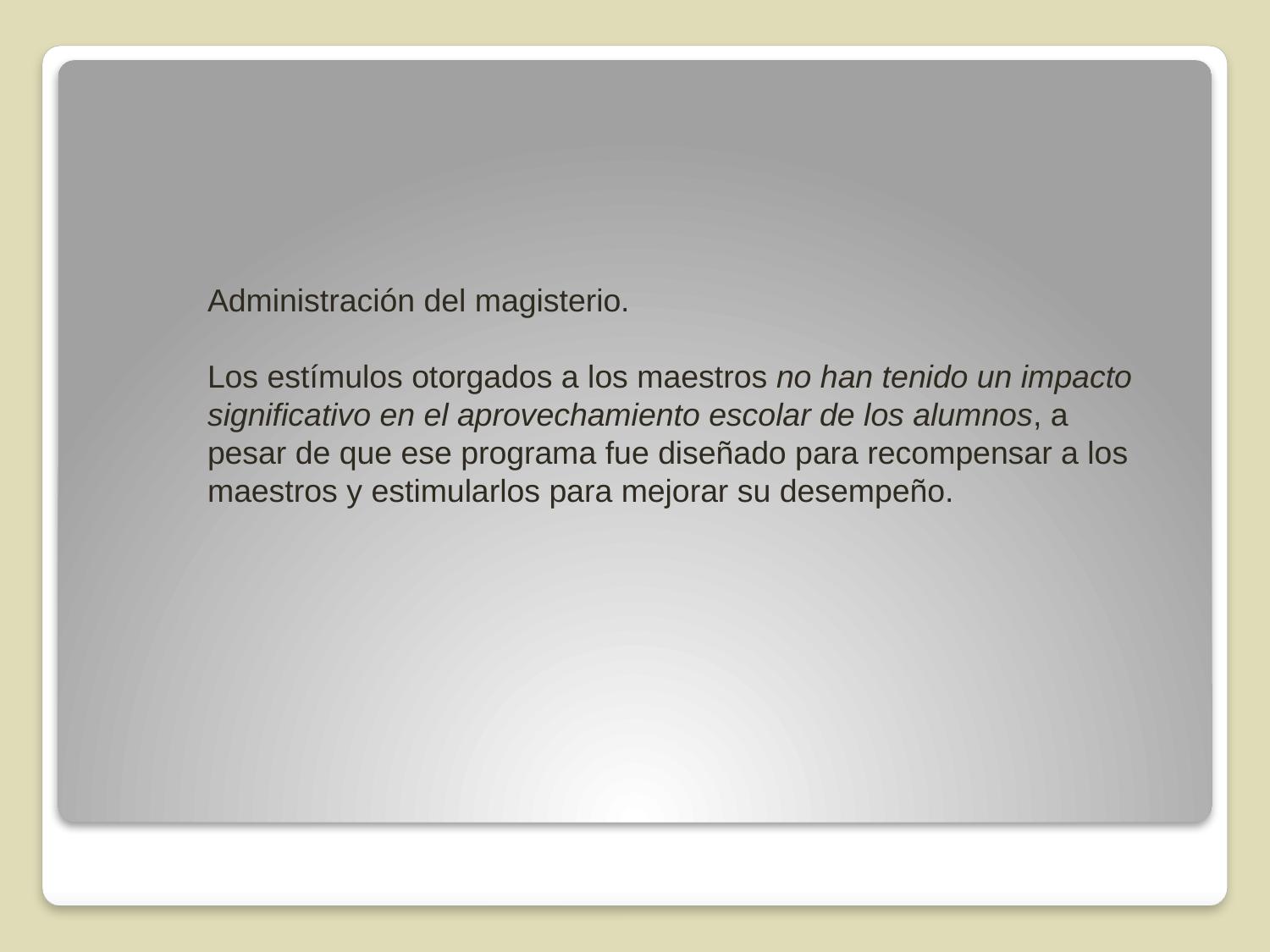

Administración del magisterio.

Los estímulos otorgados a los maestros no han tenido un impacto significativo en el aprovechamiento escolar de los alumnos, a pesar de que ese programa fue diseñado para recompensar a los maestros y estimularlos para mejorar su desempeño.